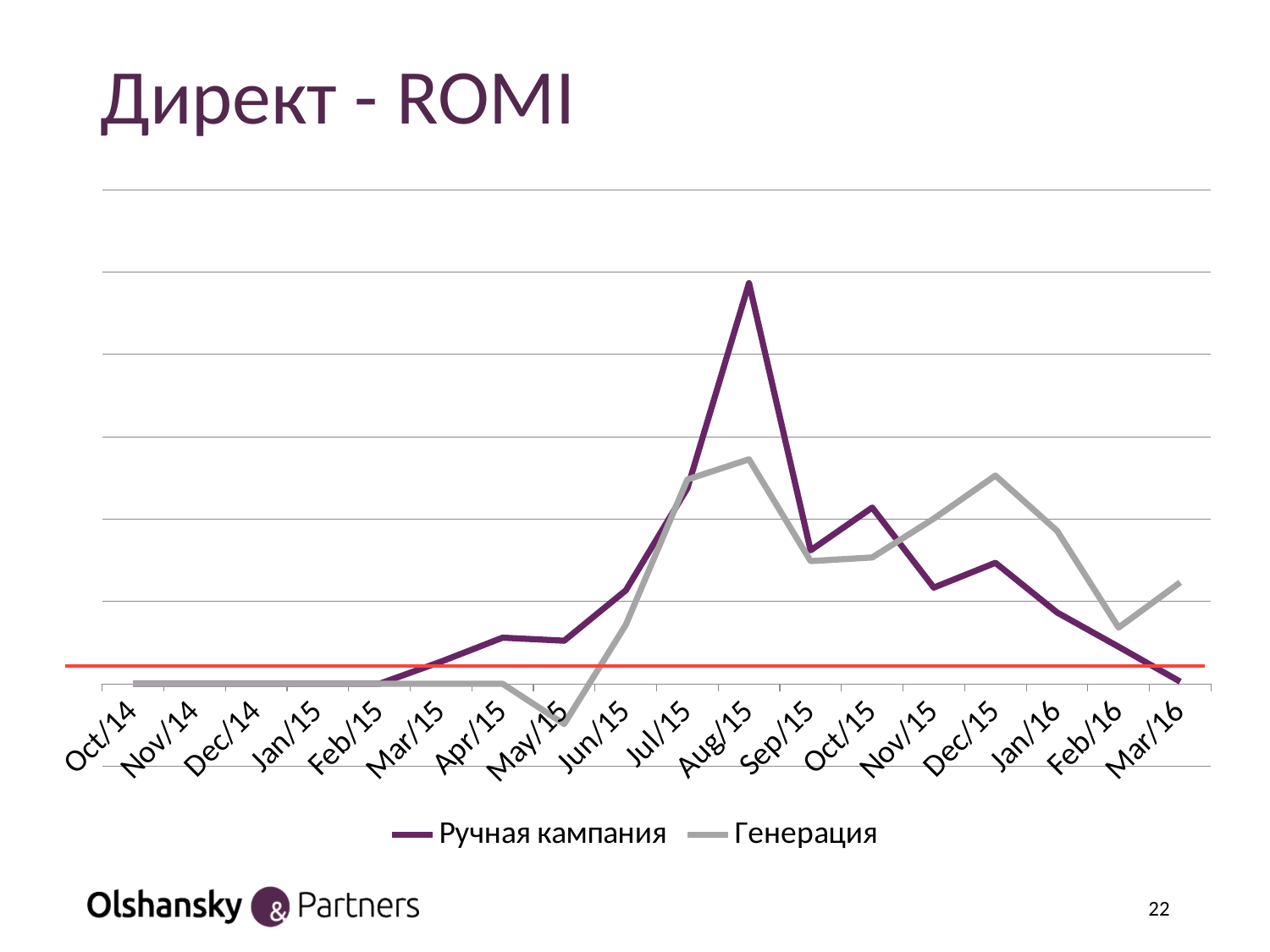

# Директ - ROMI

### Chart

| Category | Ручная кампания | Генерация |
|---|---|---|
| 41913 | 0.0 | 0.0 |
| 41944 | 0.0 | 0.0 |
| 41974 | 0.0 | 0.0 |
| 42005 | 0.0 | 0.0 |
| 42036 | 0.0 | 0.0 |
| 42064 | 0.2688106638976108 | 0.0 |
| 42095 | 0.5603412098908905 | 0.0 |
| 42125 | 0.5228695614399019 | -0.48796715201321006 |
| 42156 | 1.1339962535911623 | 0.7151333498393836 |
| 42186 | 2.375500215868317 | 2.4806936487402202 |
| 42217 | 4.864873667249475 | 2.725948951828437 |
| 42248 | 1.6200832491537744 | 1.4892928189654633 |
| 42278 | 2.139630584457655 | 1.5339807725561696 |
| 42309 | 1.1679694593926435 | 2.005402378761273 |
| 42339 | 1.4691012096374088 | 2.528962254862474 |
| 42370 | 0.8665359383673756 | 1.8581778100092876 |
| 42401 | 0.4494239230700862 | 0.6828320813491788 |
| 42430 | 0.026244056671217878 | 1.2306634377353667 |
22